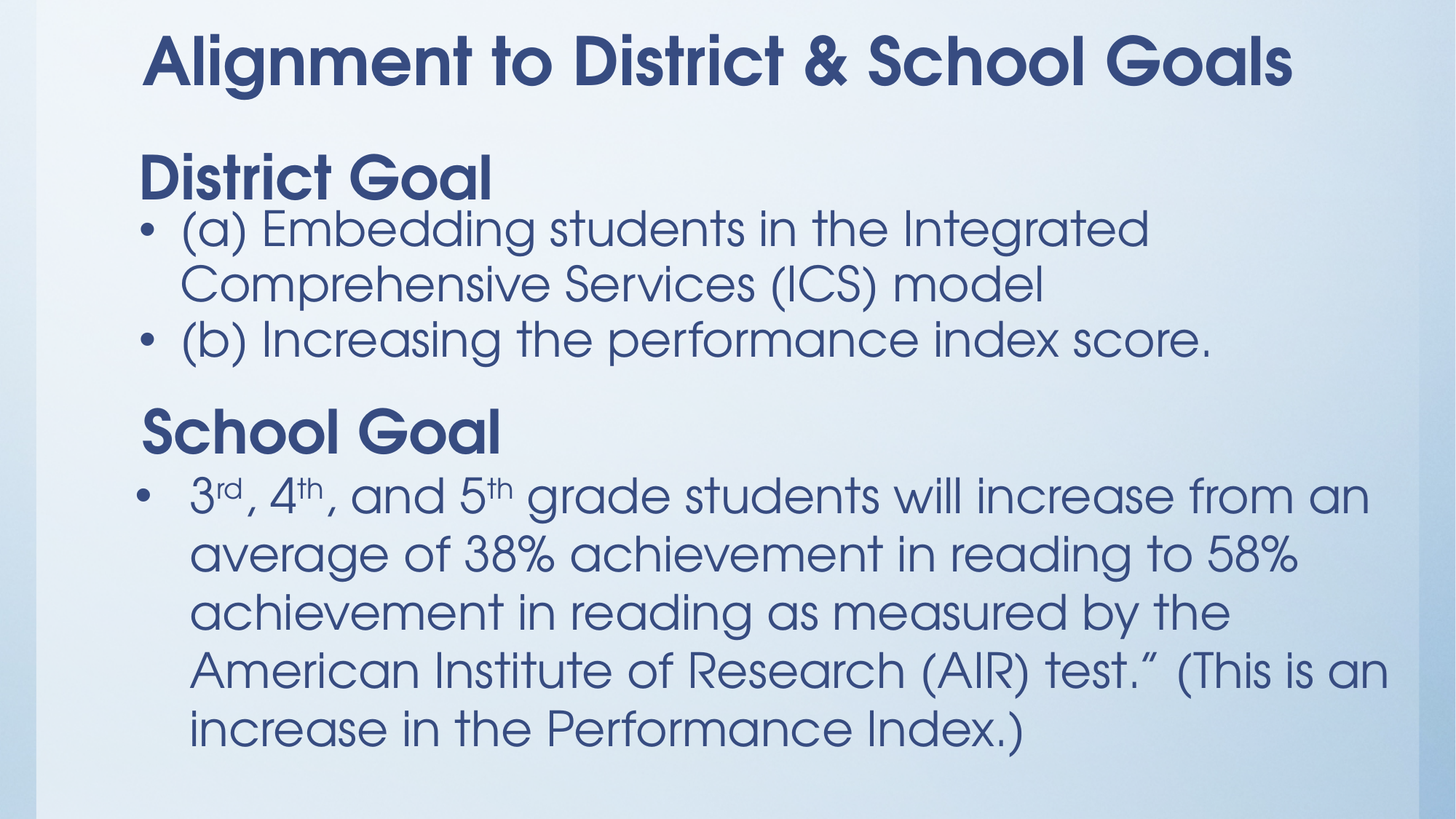

Alignment to District & School Goals
# District Goal
(a) Embedding students in the Integrated Comprehensive Services (ICS) model
(b) Increasing the performance index score.
School Goal
3rd, 4th, and 5th grade students will increase from an average of 38% achievement in reading to 58% achievement in reading as measured by the American Institute of Research (AIR) test.” (This is an increase in the Performance Index.)